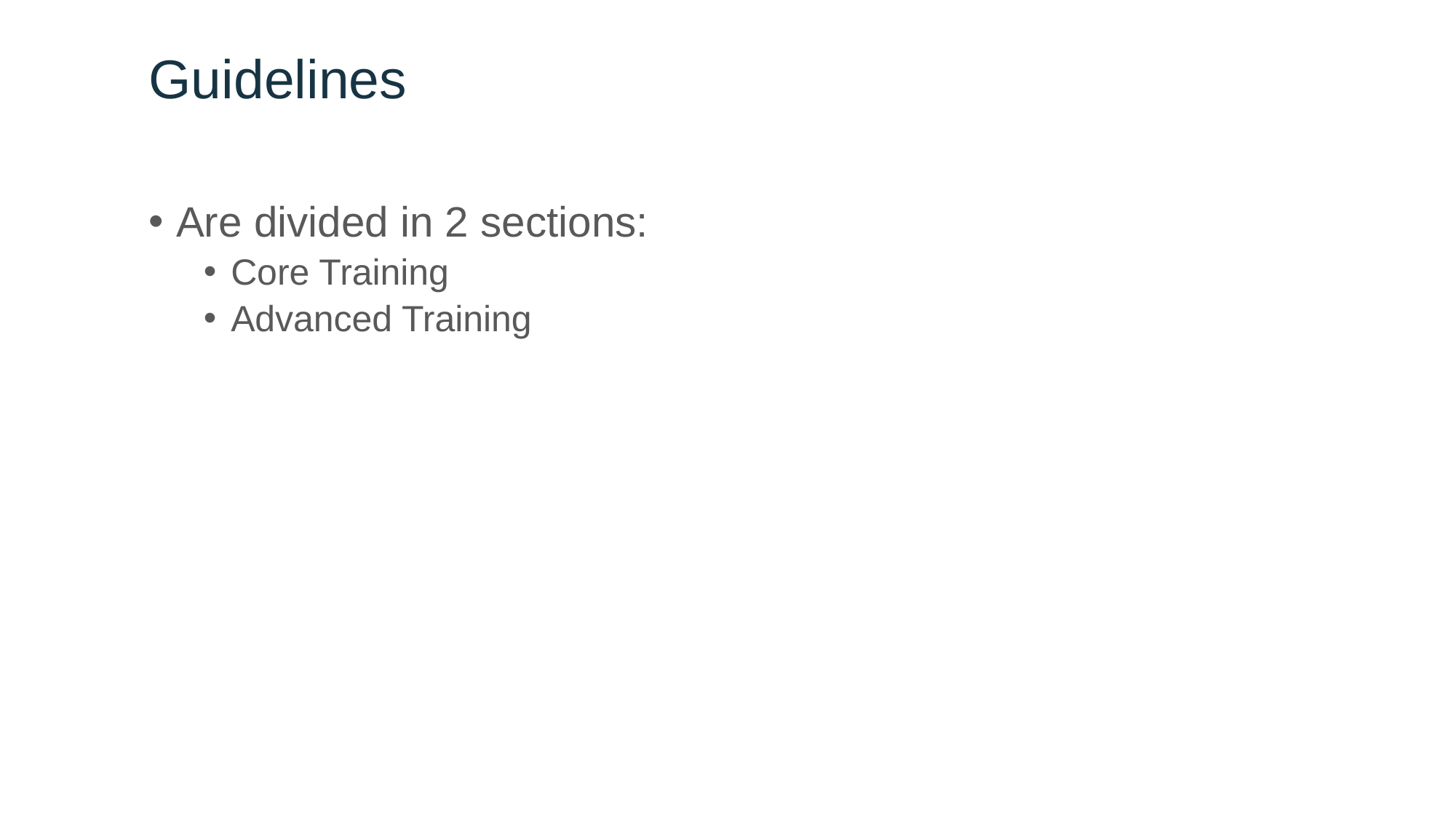

# Guidelines
Are divided in 2 sections:
Core Training
Advanced Training